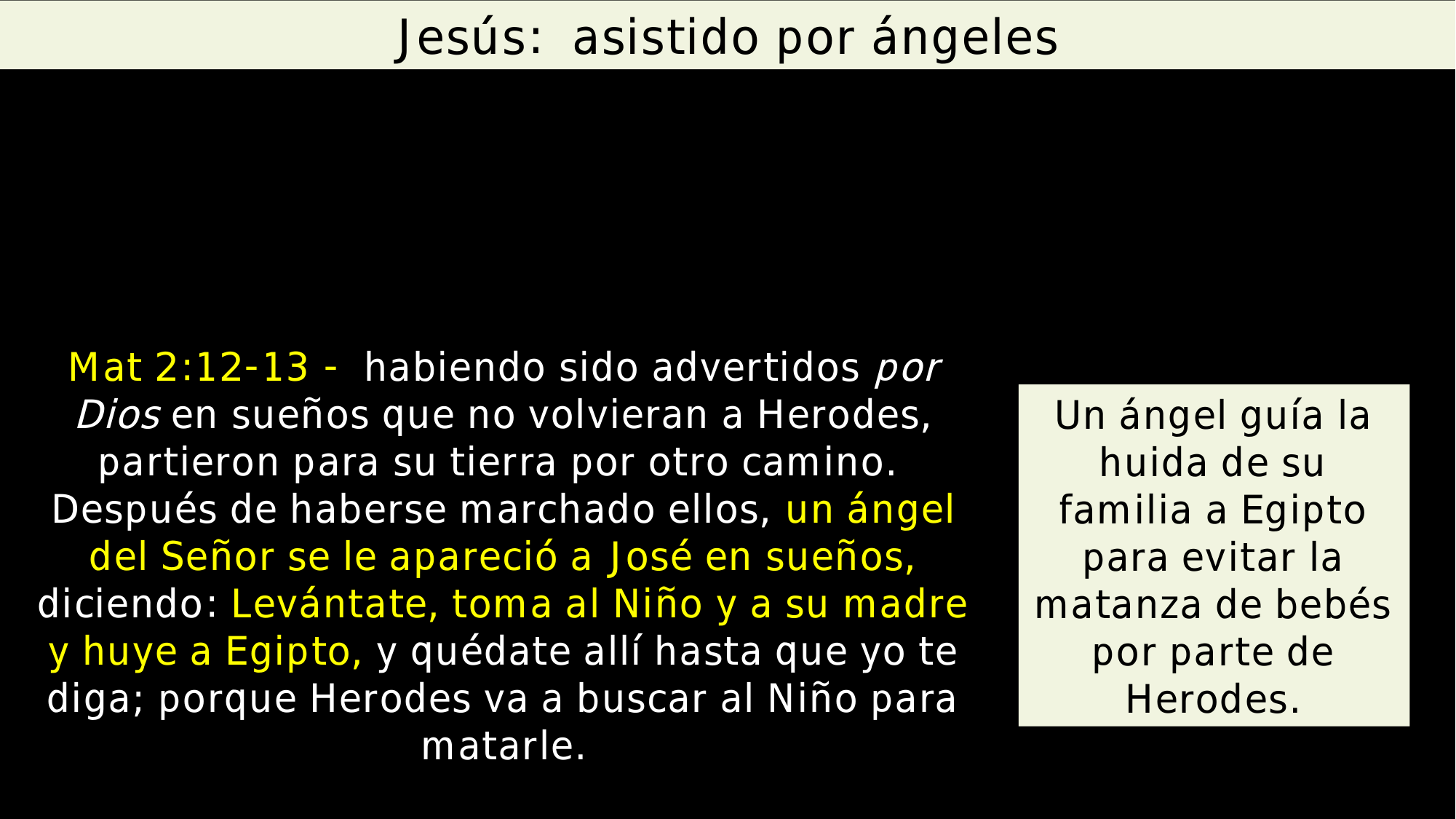

Jesús:  asistido por ángeles
Mat 2:12-13 -  habiendo sido advertidos por Dios en sueños que no volvieran a Herodes, partieron para su tierra por otro camino.  Después de haberse marchado ellos, un ángel del Señor se le apareció a José en sueños, diciendo: Levántate, toma al Niño y a su madre y huye a Egipto, y quédate allí hasta que yo te diga; porque Herodes va a buscar al Niño para matarle.
Un ángel guía la huida de su familia a Egipto para evitar la matanza de bebés por parte de Herodes.